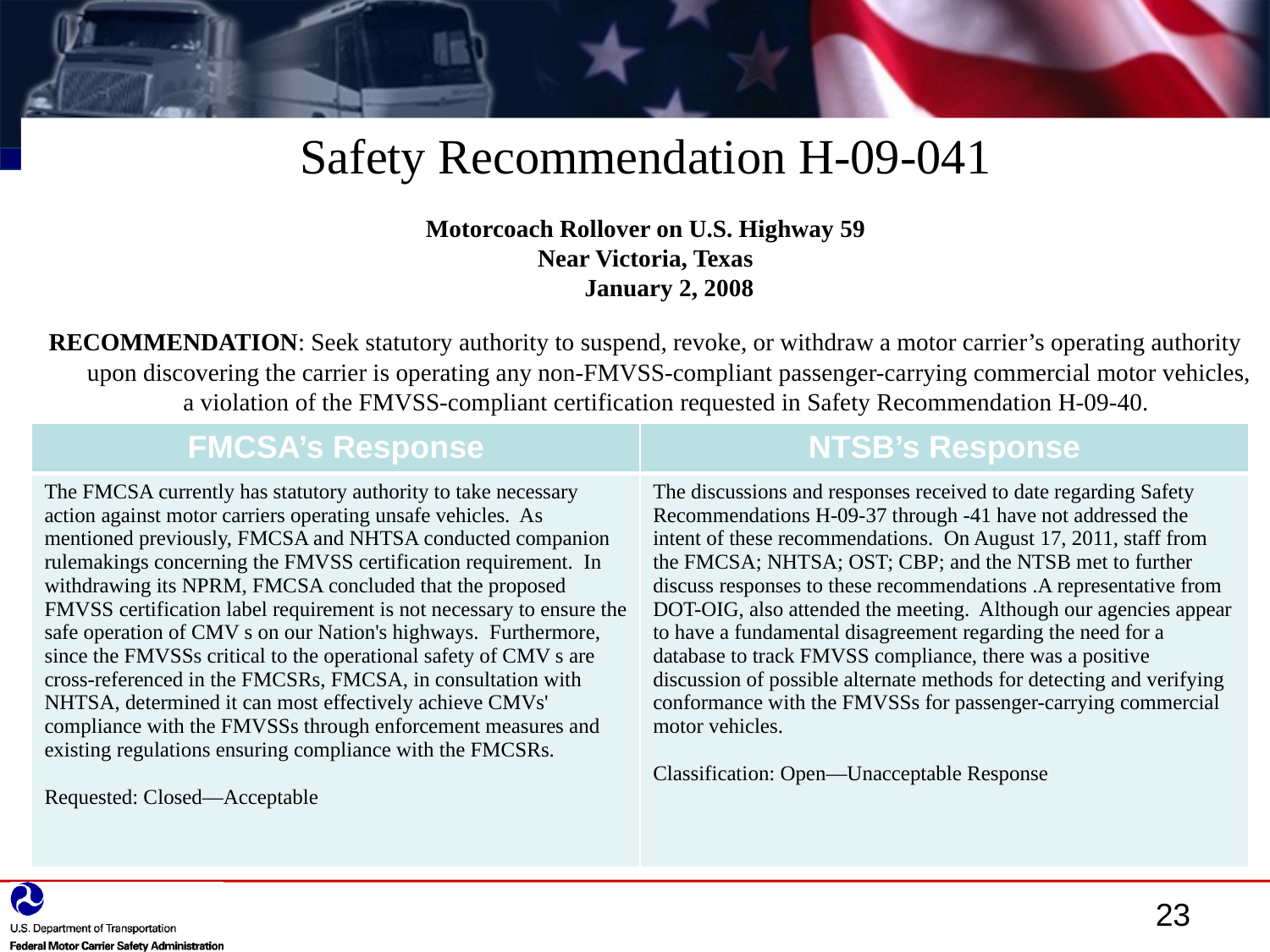

Safety Recommendation H-09-041

Motorcoach Rollover on U.S. Highway 59
Near Victoria, Texas
January 2, 2008
RECOMMENDATION: Seek statutory authority to suspend, revoke, or withdraw a motor carrier’s operating authority upon discovering the carrier is operating any non-FMVSS-compliant passenger-carrying commercial motor vehicles, a violation of the FMVSS-compliant certification requested in Safety Recommendation H-09-40.

| FMCSA’s Response | NTSB’s Response |
| --- | --- |
| The FMCSA currently has statutory authority to take necessary action against motor carriers operating unsafe vehicles. As mentioned previously, FMCSA and NHTSA conducted companion rulemakings concerning the FMVSS certification requirement. In withdrawing its NPRM, FMCSA concluded that the proposed FMVSS certification label requirement is not necessary to ensure the safe operation of CMV s on our Nation's highways. Furthermore, since the FMVSSs critical to the operational safety of CMV s are cross-referenced in the FMCSRs, FMCSA, in consultation with NHTSA, determined it can most effectively achieve CMVs' compliance with the FMVSSs through enforcement measures and existing regulations ensuring compliance with the FMCSRs. Requested: Closed—Acceptable | The discussions and responses received to date regarding Safety Recommendations H-09-37 through -41 have not addressed the intent of these recommendations. On August 17, 2011, staff from the FMCSA; NHTSA; OST; CBP; and the NTSB met to further discuss responses to these recommendations .A representative from DOT-OIG, also attended the meeting. Although our agencies appear to have a fundamental disagreement regarding the need for a database to track FMVSS compliance, there was a positive discussion of possible alternate methods for detecting and verifying conformance with the FMVSSs for passenger-carrying commercial motor vehicles. Classification: Open—Unacceptable Response |